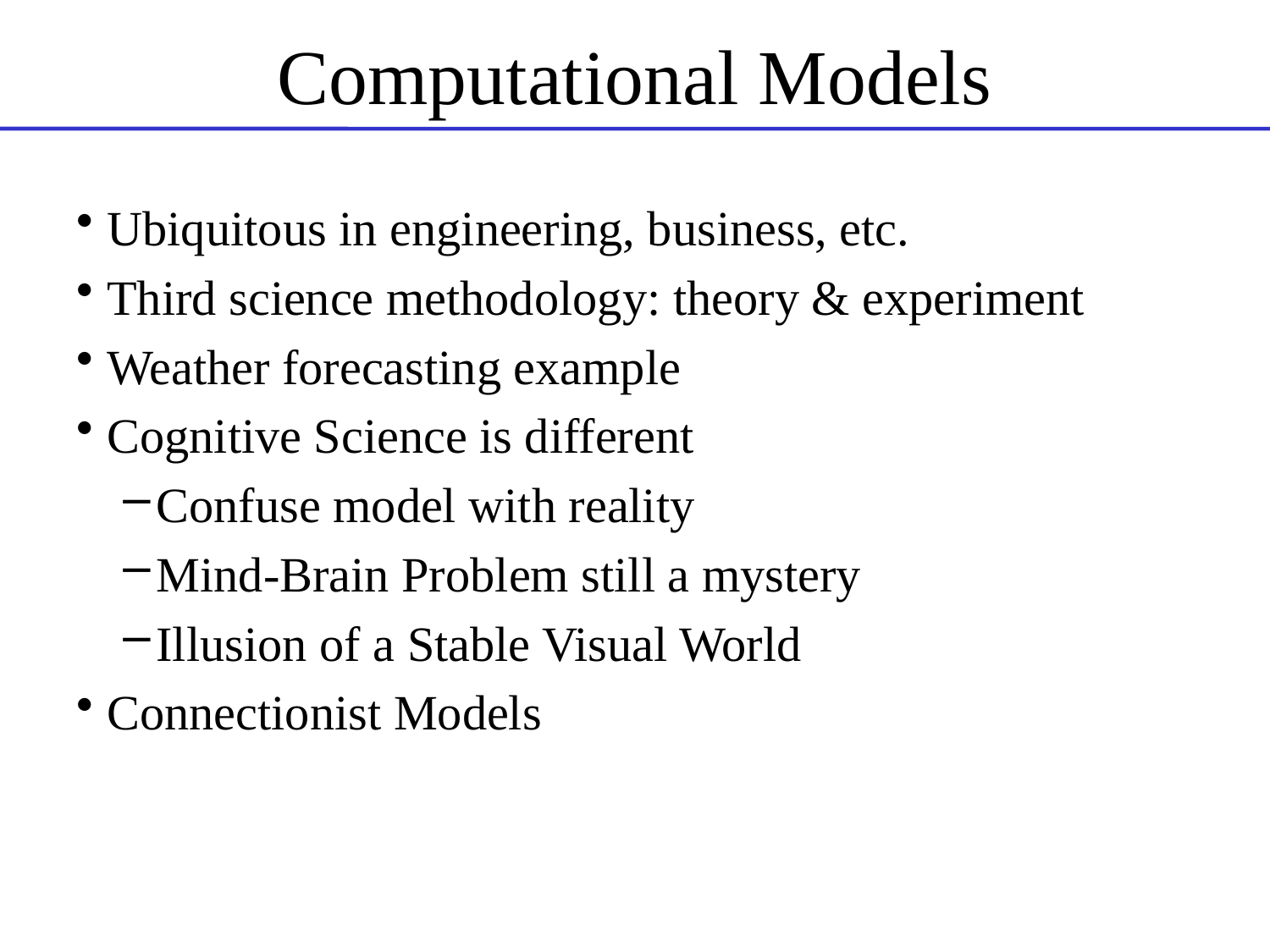

# Computational Models
Ubiquitous in engineering, business, etc.
Third science methodology: theory & experiment
Weather forecasting example
Cognitive Science is different
Confuse model with reality
Mind-Brain Problem still a mystery
Illusion of a Stable Visual World
Connectionist Models